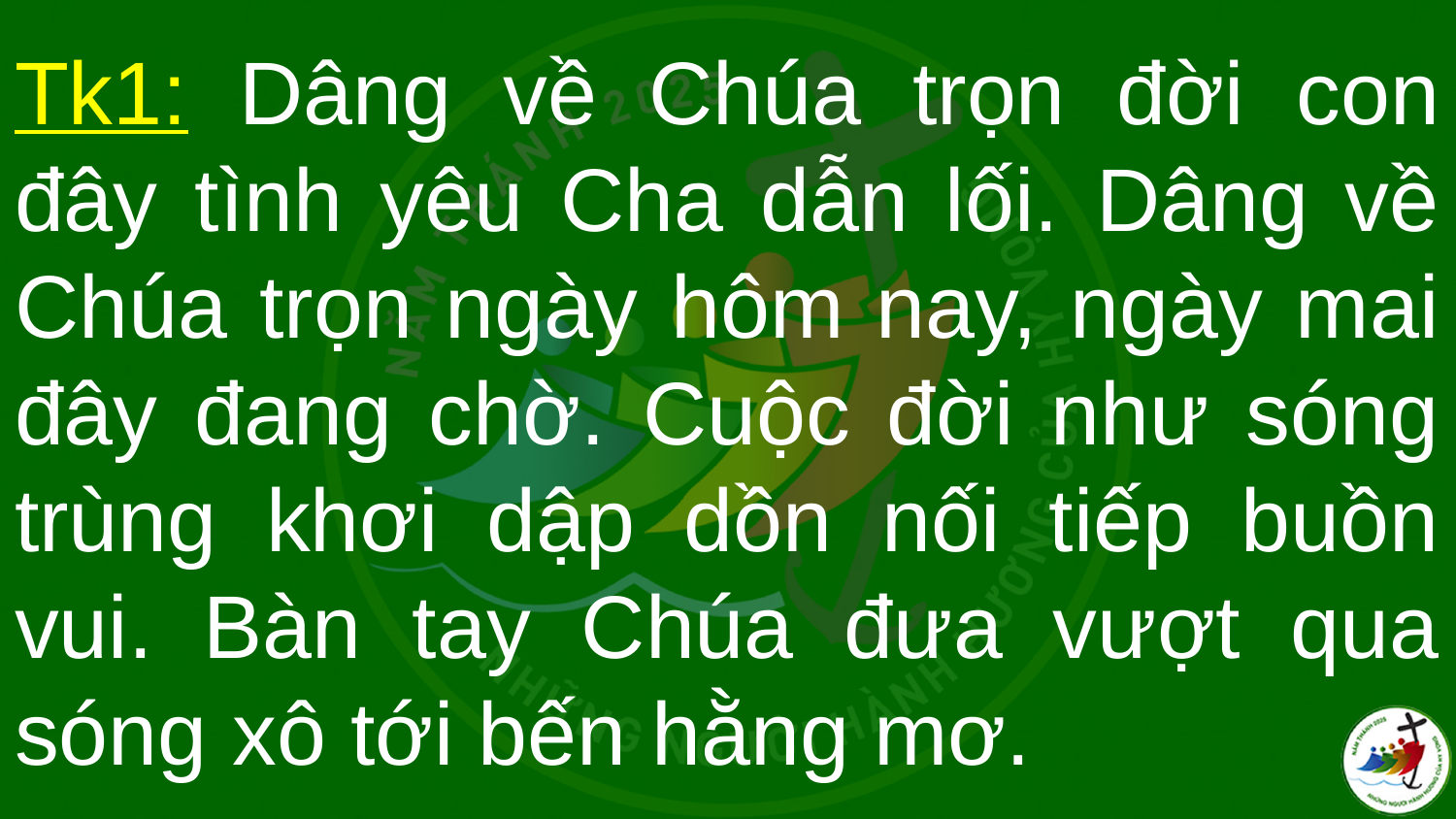

# Tk1: Dâng về Chúa trọn đời con đây tình yêu Cha dẫn lối. Dâng về Chúa trọn ngày hôm nay, ngày mai đây đang chờ. Cuộc đời như sóng trùng khơi dập dồn nối tiếp buồn vui. Bàn tay Chúa đưa vượt qua sóng xô tới bến hằng mơ.